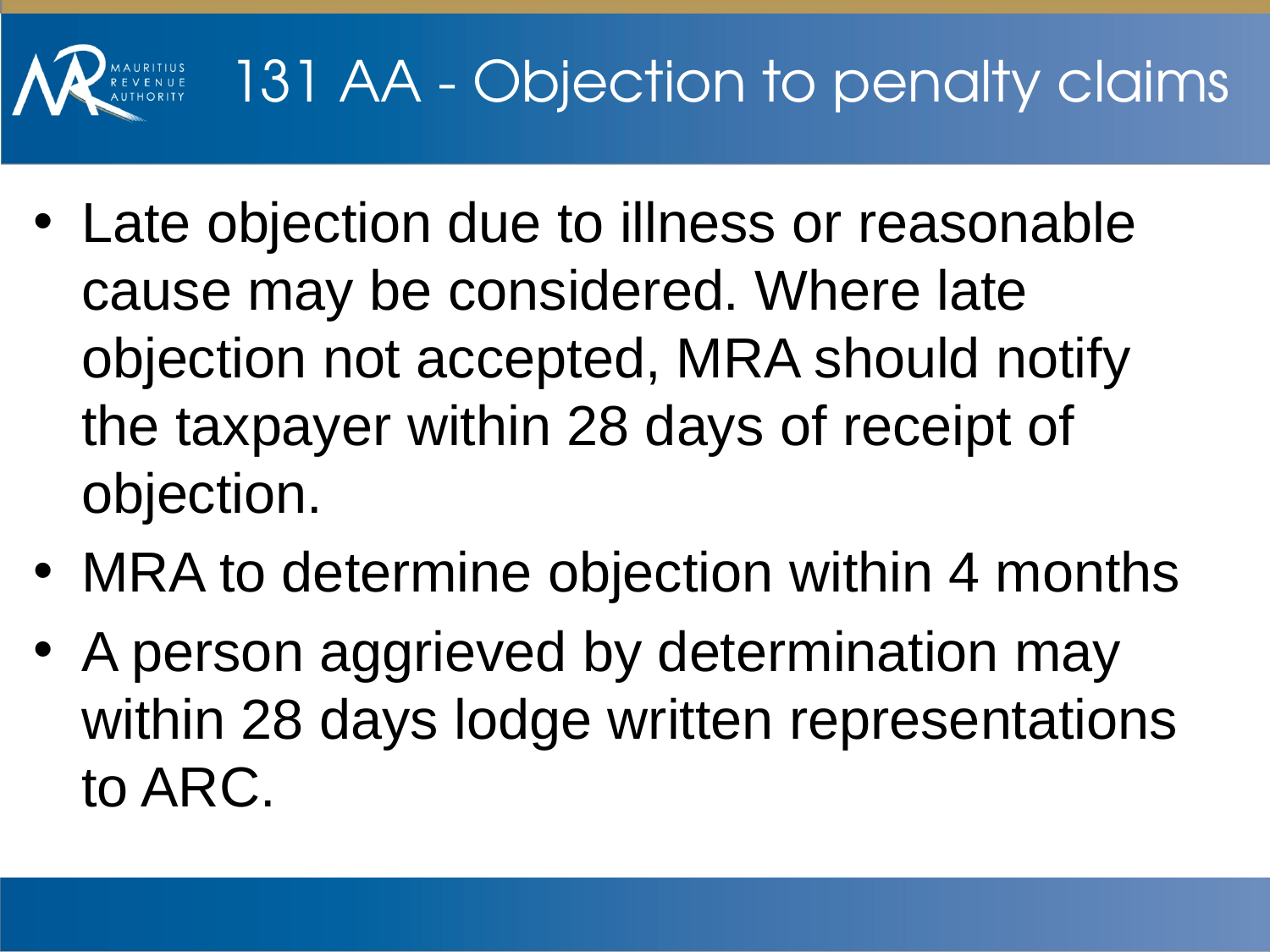

# 131 AA - Objection to penalty claims
Late objection due to illness or reasonable cause may be considered. Where late objection not accepted, MRA should notify the taxpayer within 28 days of receipt of objection.
MRA to determine objection within 4 months
A person aggrieved by determination may within 28 days lodge written representations to ARC.